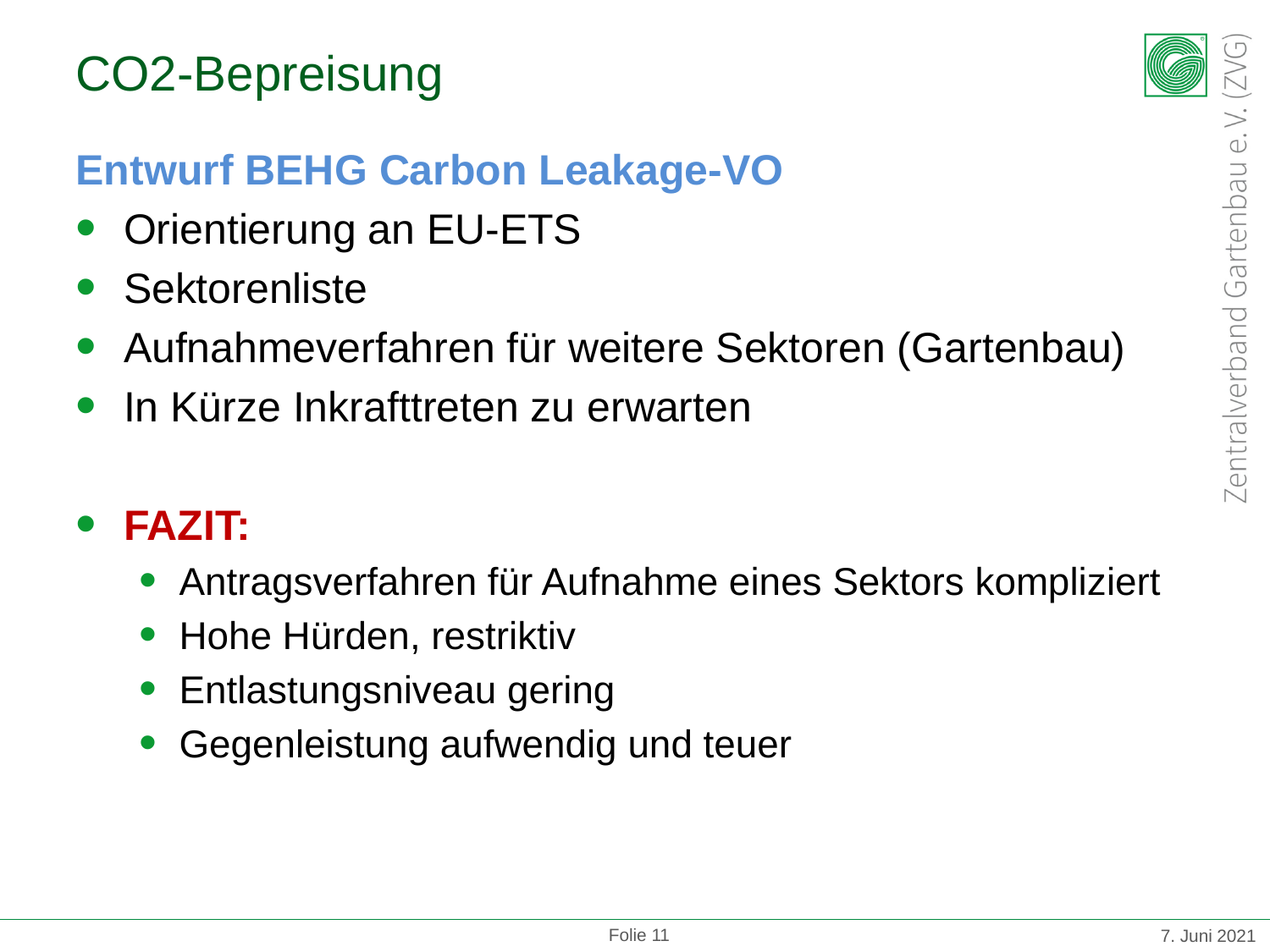

# CO2-Bepreisung
Entwurf BEHG Carbon Leakage-VO
Orientierung an EU-ETS
Sektorenliste
Aufnahmeverfahren für weitere Sektoren (Gartenbau)
In Kürze Inkrafttreten zu erwarten

FAZIT:
Antragsverfahren für Aufnahme eines Sektors kompliziert
Hohe Hürden, restriktiv
Entlastungsniveau gering
Gegenleistung aufwendig und teuer